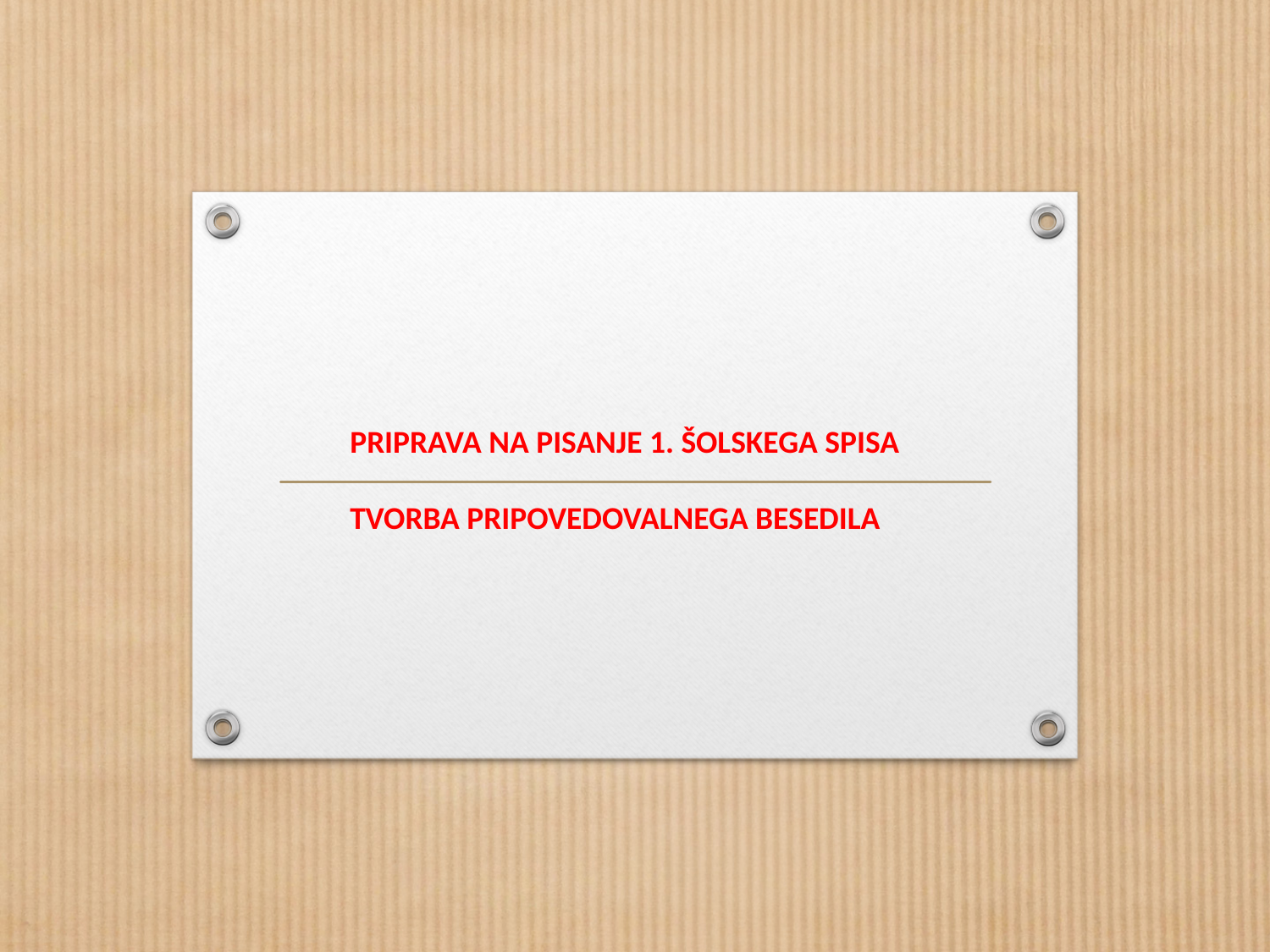

PRIPRAVA NA PISANJE 1. ŠOLSKEGA SPISA

TVORBA PRIPOVEDOVALNEGA BESEDILA